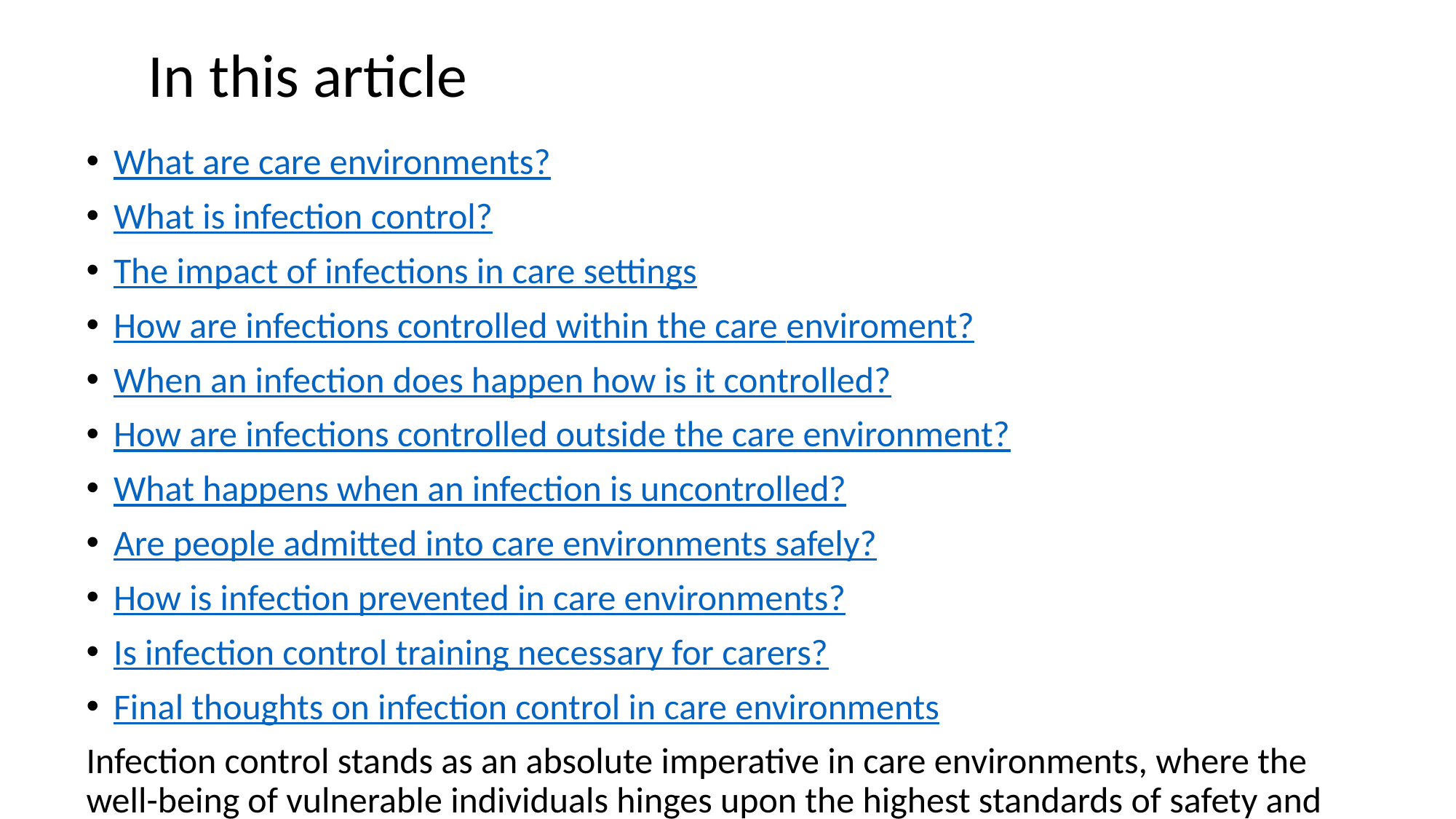

# In this article
What are care environments?
What is infection control?
The impact of infections in care settings
How are infections controlled within the care enviroment?
When an infection does happen how is it controlled?
How are infections controlled outside the care environment?
What happens when an infection is uncontrolled?
Are people admitted into care environments safely?
How is infection prevented in care environments?
Is infection control training necessary for carers?
Final thoughts on infection control in care environments
Infection control stands as an absolute imperative in care environments, where the well-being of vulnerable individuals hinges upon the highest standards of safety and care. By arming ourselves with a deep understanding of effective strategies, we possess the power to prevent the spread of infections and protect lives. In this comprehensive guide, we will explore essential practices and innovative approaches that form the bedrock of infection control in care settings.